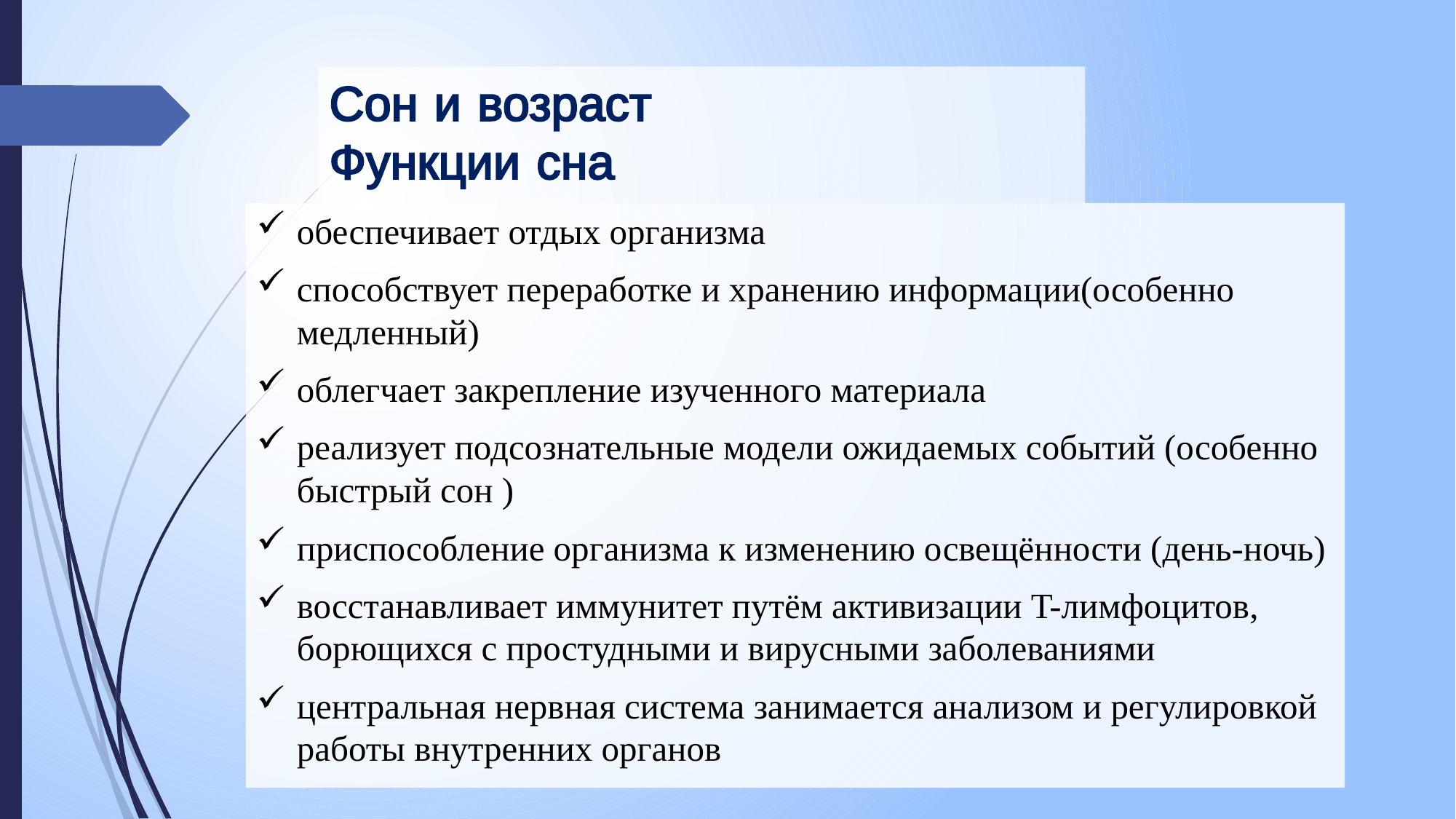

# Сон и возраст Функции сна
обеспечивает отдых организма
способствует переработке и хранению информации(особенно медленный)
облегчает закрепление изученного материала
реализует подсознательные модели ожидаемых событий (особенно быстрый сон )
приспособление организма к изменению освещённости (день-ночь)
восстанавливает иммунитет путём активизации T-лимфоцитов, борющихся с простудными и вирусными заболеваниями
центральная нервная система занимается анализом и регулировкой работы внутренних органов